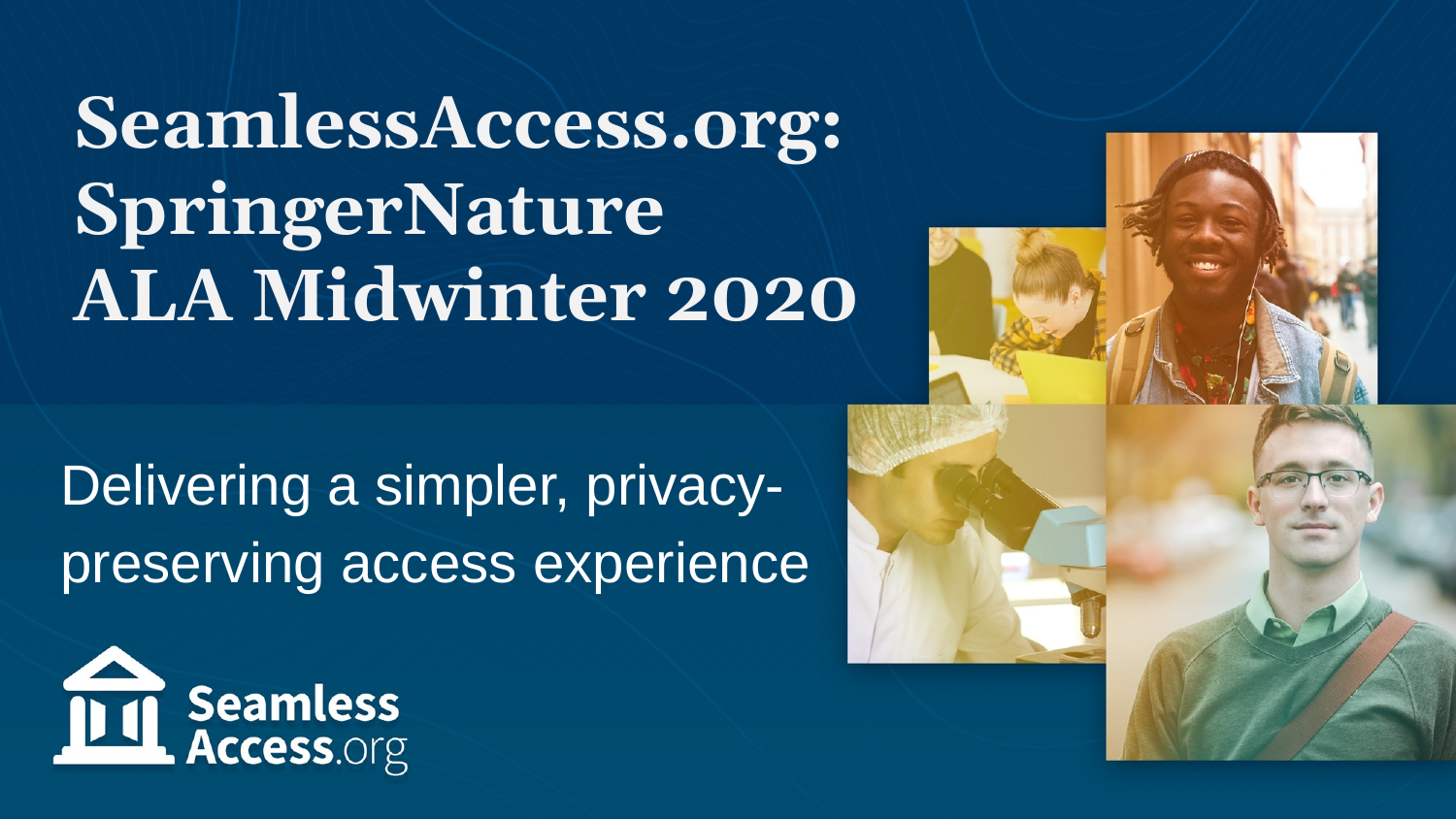

# SeamlessAccess.org:SpringerNature ALA Midwinter 2020
Delivering a simpler, privacy-
preserving access experience